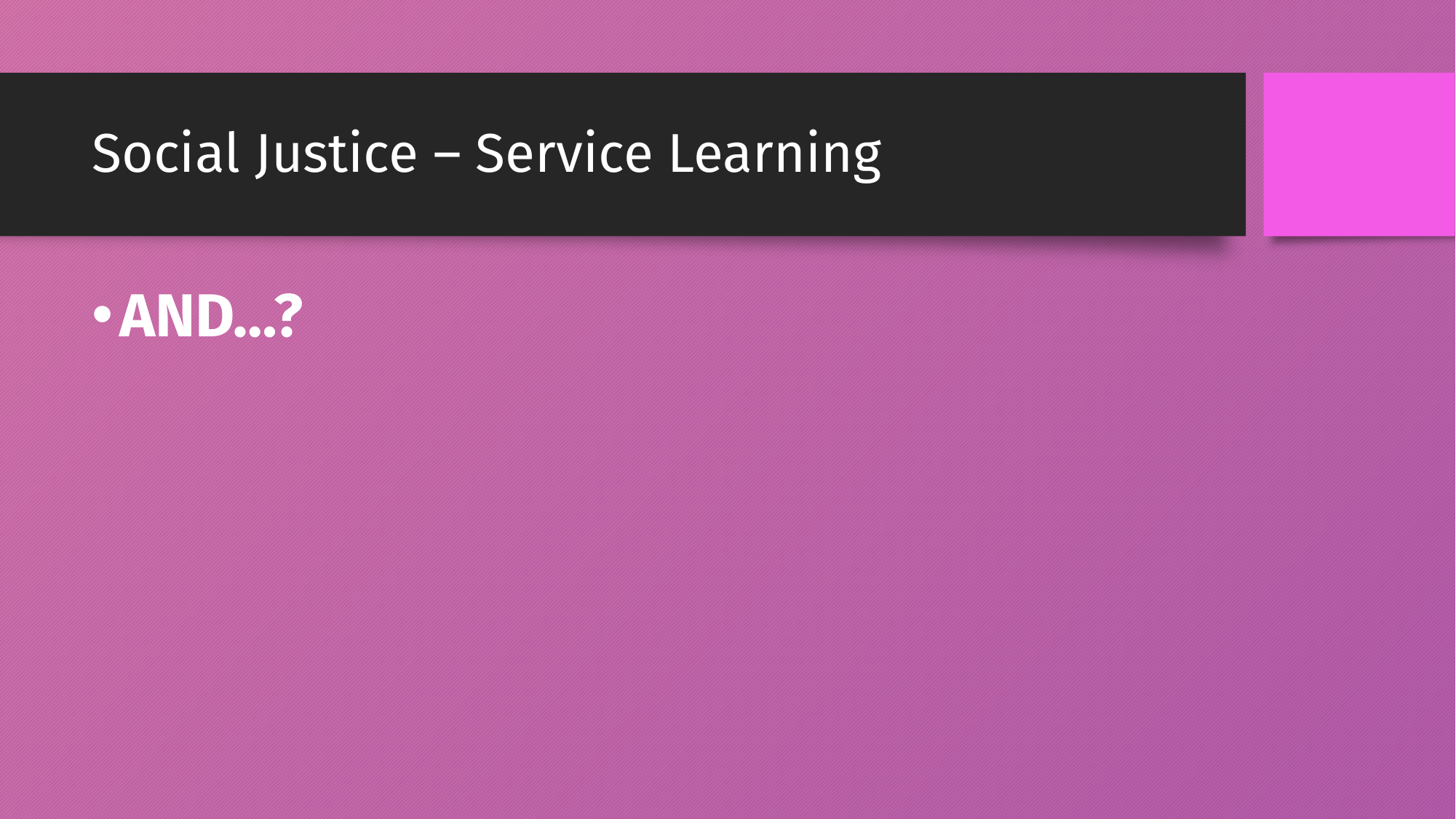

# Social Justice – Service Learning
AND…?